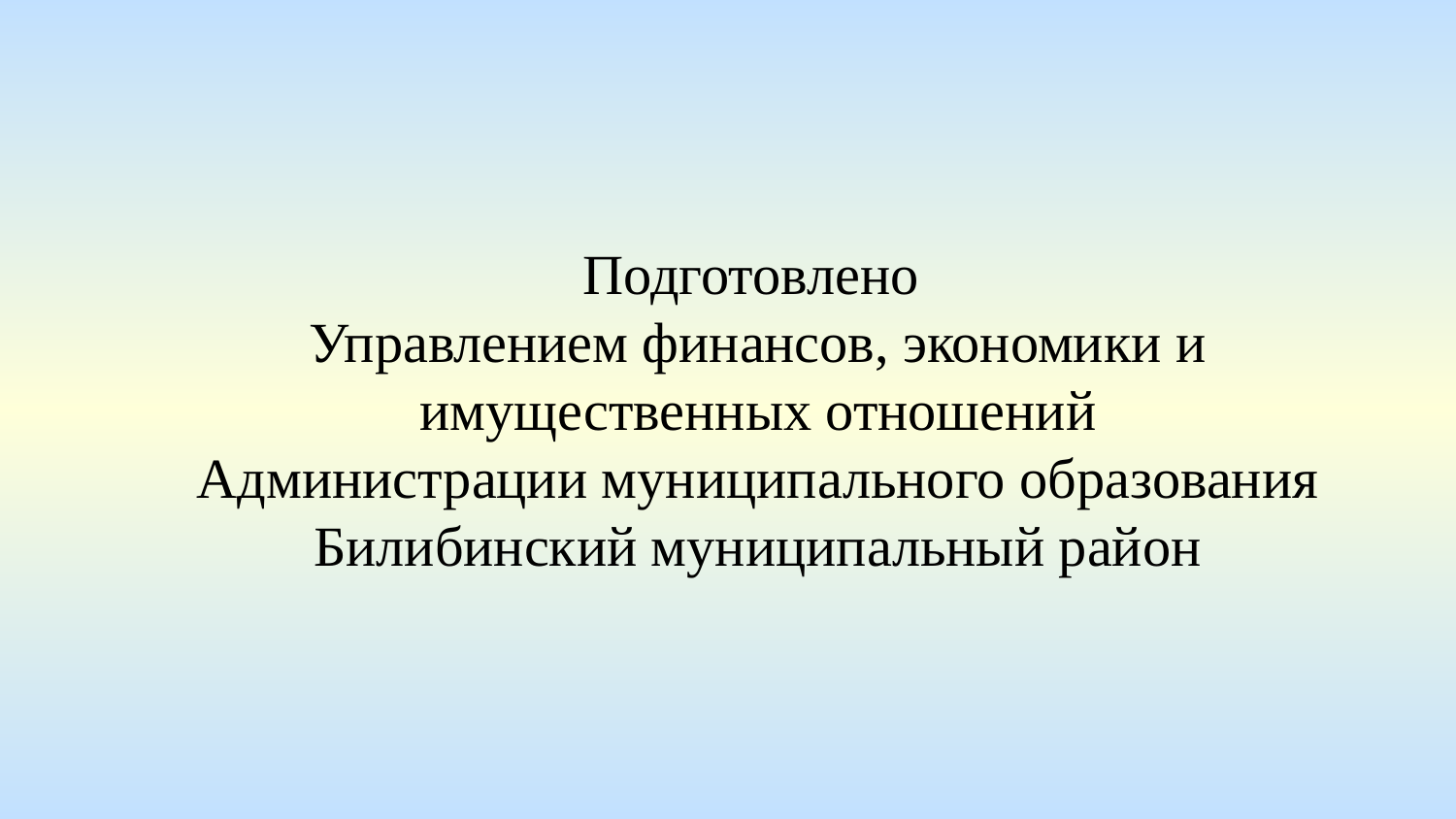

Подготовлено
Управлением финансов, экономики и имущественных отношений
Администрации муниципального образования Билибинский муниципальный район